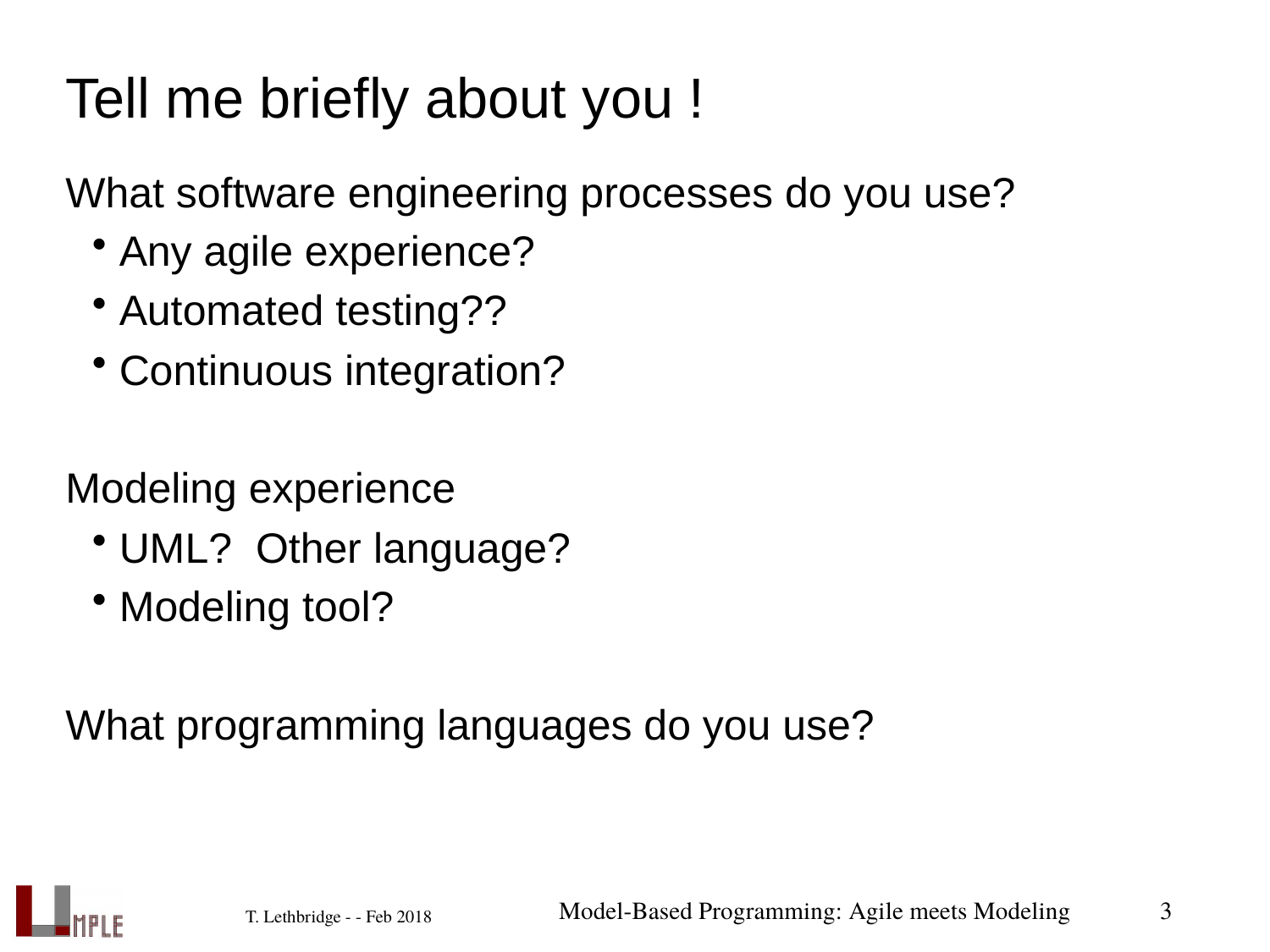

# Tell me briefly about you !
What software engineering processes do you use?
Any agile experience?
Automated testing??
Continuous integration?

Modeling experience
UML?  Other language?
Modeling tool?

What programming languages do you use?
Model-Based Programming: Agile meets Modeling
3
T. Lethbridge - - Feb 2018